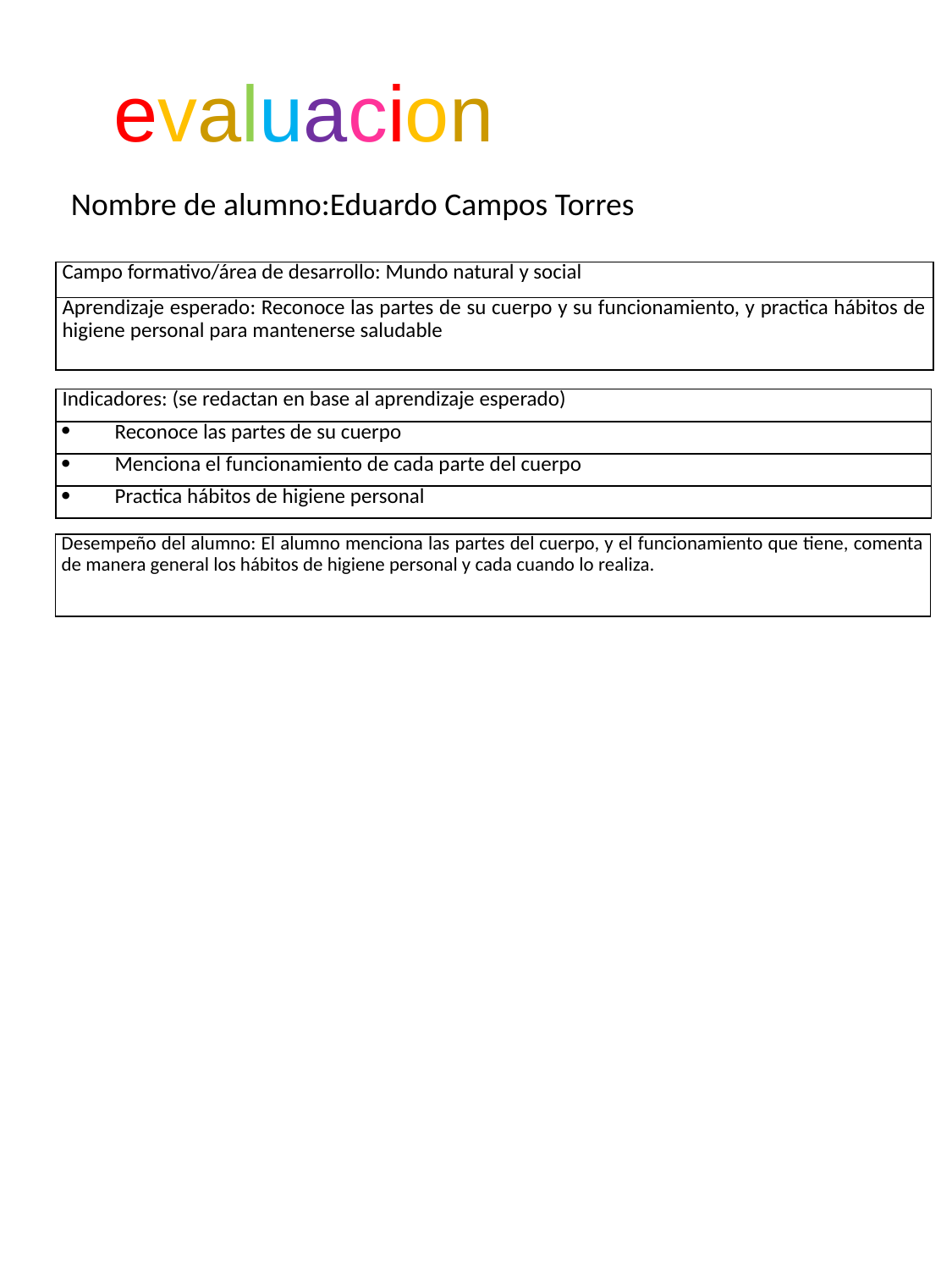

evaluacion
Nombre de alumno:Eduardo Campos Torres
| Campo formativo/área de desarrollo: Mundo natural y social |
| --- |
| Aprendizaje esperado: Reconoce las partes de su cuerpo y su funcionamiento, y practica hábitos de higiene personal para mantenerse saludable |
| Indicadores: (se redactan en base al aprendizaje esperado) |
| --- |
| Reconoce las partes de su cuerpo |
| Menciona el funcionamiento de cada parte del cuerpo |
| Practica hábitos de higiene personal |
| Desempeño del alumno: El alumno menciona las partes del cuerpo, y el funcionamiento que tiene, comenta de manera general los hábitos de higiene personal y cada cuando lo realiza. |
| --- |